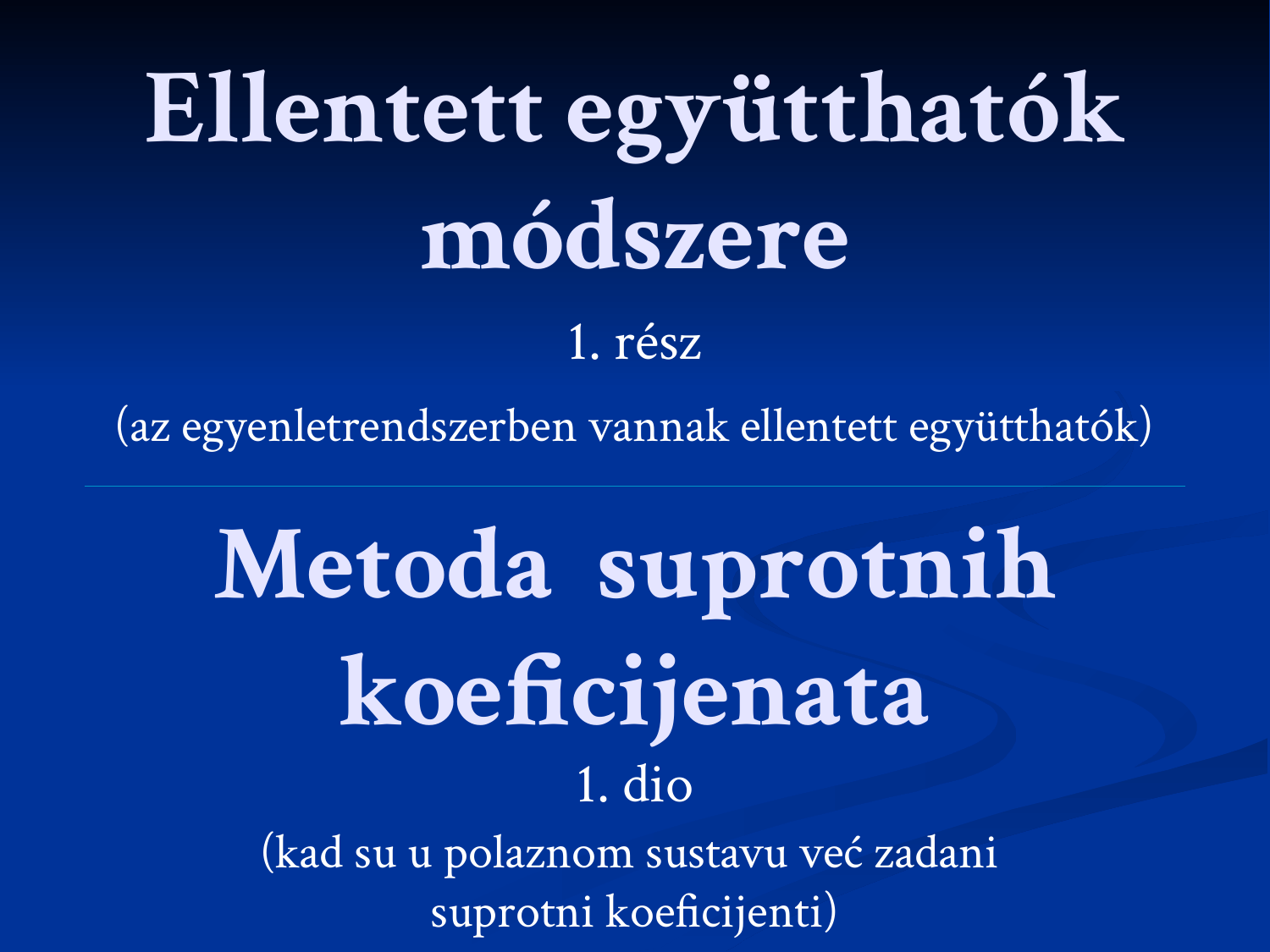

# Ellentett együtthatók módszere
1. rész
(az egyenletrendszerben vannak ellentett együtthatók)
Metoda  suprotnih koeficijenata
1. dio
(kad su u polaznom sustavu već zadani
suprotni koeficijenti)